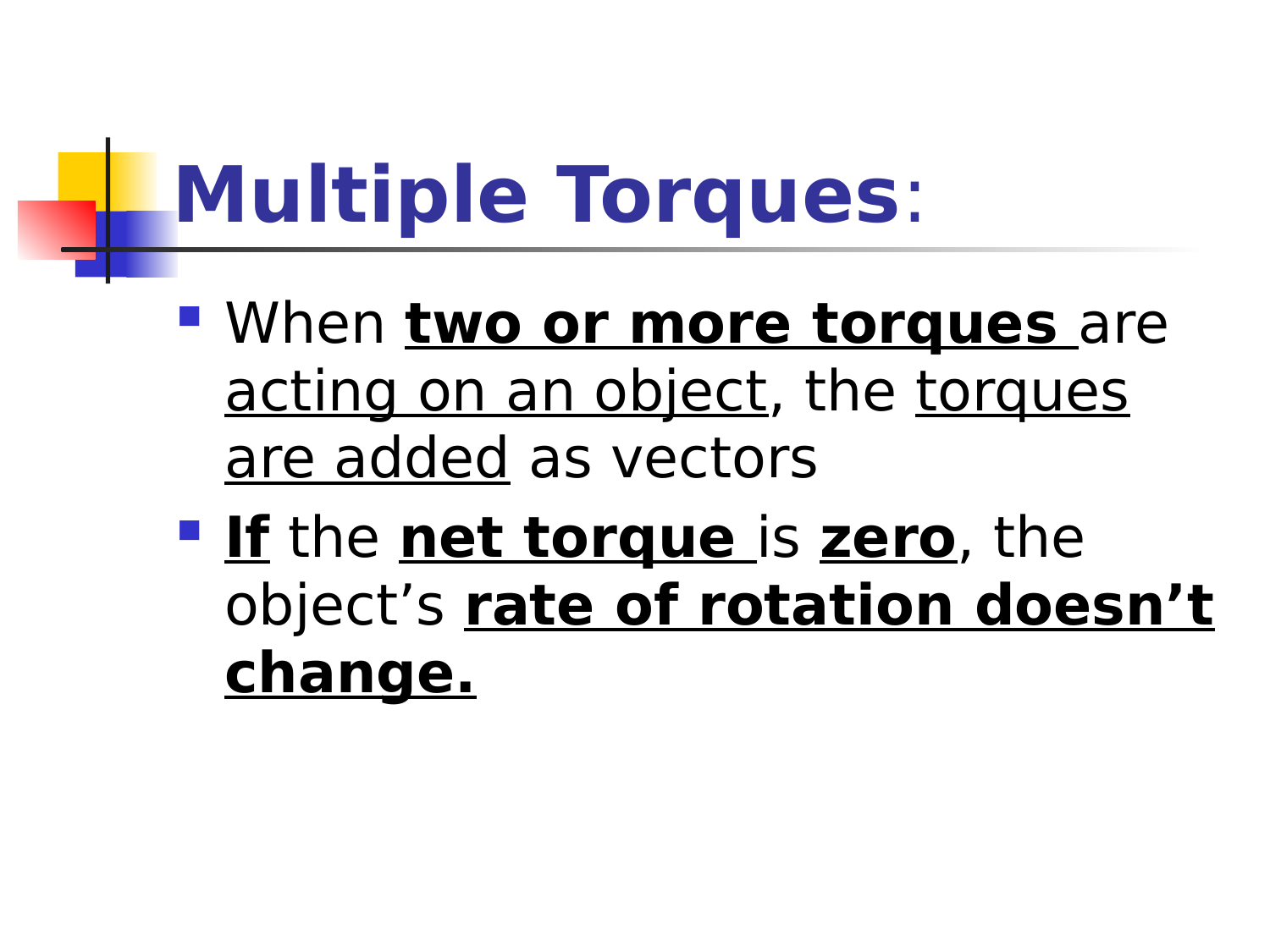

# Multiple Torques:
When two or more torques are acting on an object, the torques are added as vectors
If the net torque is zero, the object’s rate of rotation doesn’t change.